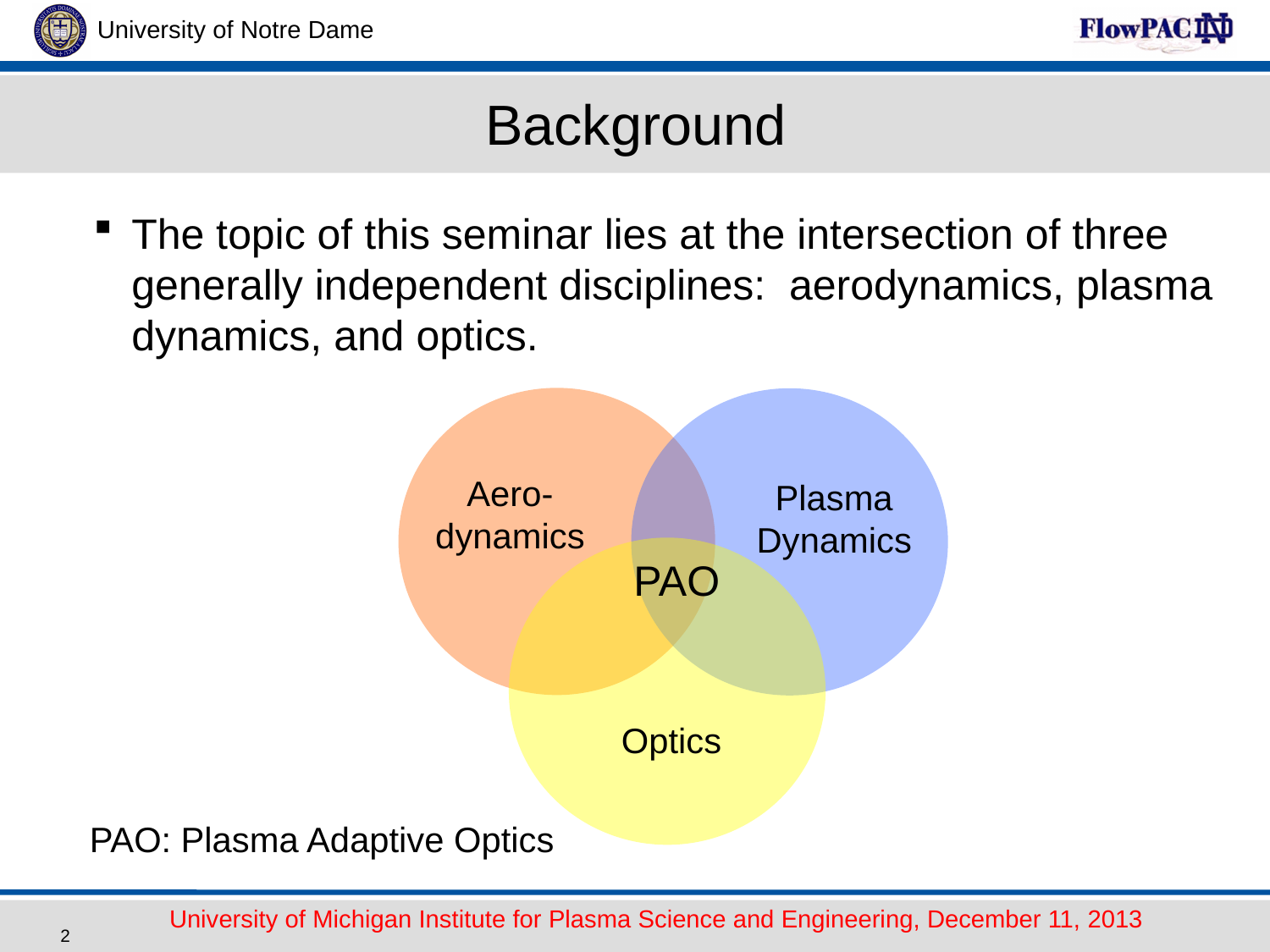

# Background
The topic of this seminar lies at the intersection of three generally independent disciplines:  aerodynamics, plasma dynamics, and optics.

Aero-
dynamics
Plasma
Dynamics

PAO
Optics
PAO: Plasma Adaptive Optics